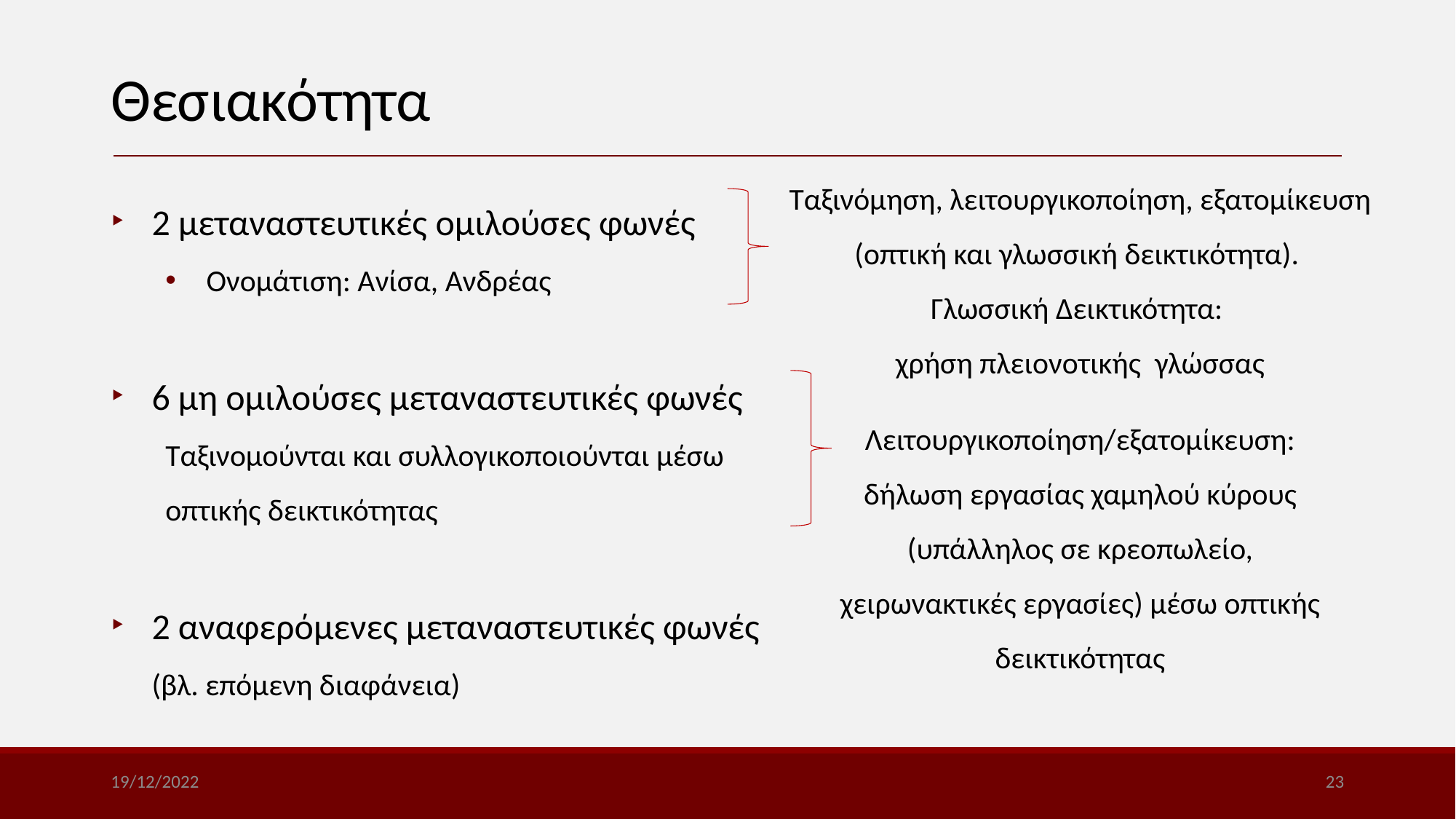

Θεσιακότητα
Ταξινόμηση, λειτουργικοποίηση, εξατομίκευση (οπτική και γλωσσική δεικτικότητα).
Γλωσσική Δεικτικότητα:
χρήση πλειονοτικής  γλώσσας
2 μεταναστευτικές ομιλούσες φωνές
Ονομάτιση: Ανίσα, Ανδρέας

6 μη ομιλούσες μεταναστευτικές φωνές
Ταξινομούνται και συλλογικοποιούνται μέσω
οπτικής δεικτικότητας

2 αναφερόμενες μεταναστευτικές φωνές
(βλ. επόμενη διαφάνεια)

Λειτουργικοποίηση/εξατομίκευση: δήλωση εργασίας χαμηλού κύρους (υπάλληλος σε κρεοπωλείο, χειρωνακτικές εργασίες) μέσω οπτικής δεικτικότητας

19/12/2022
23